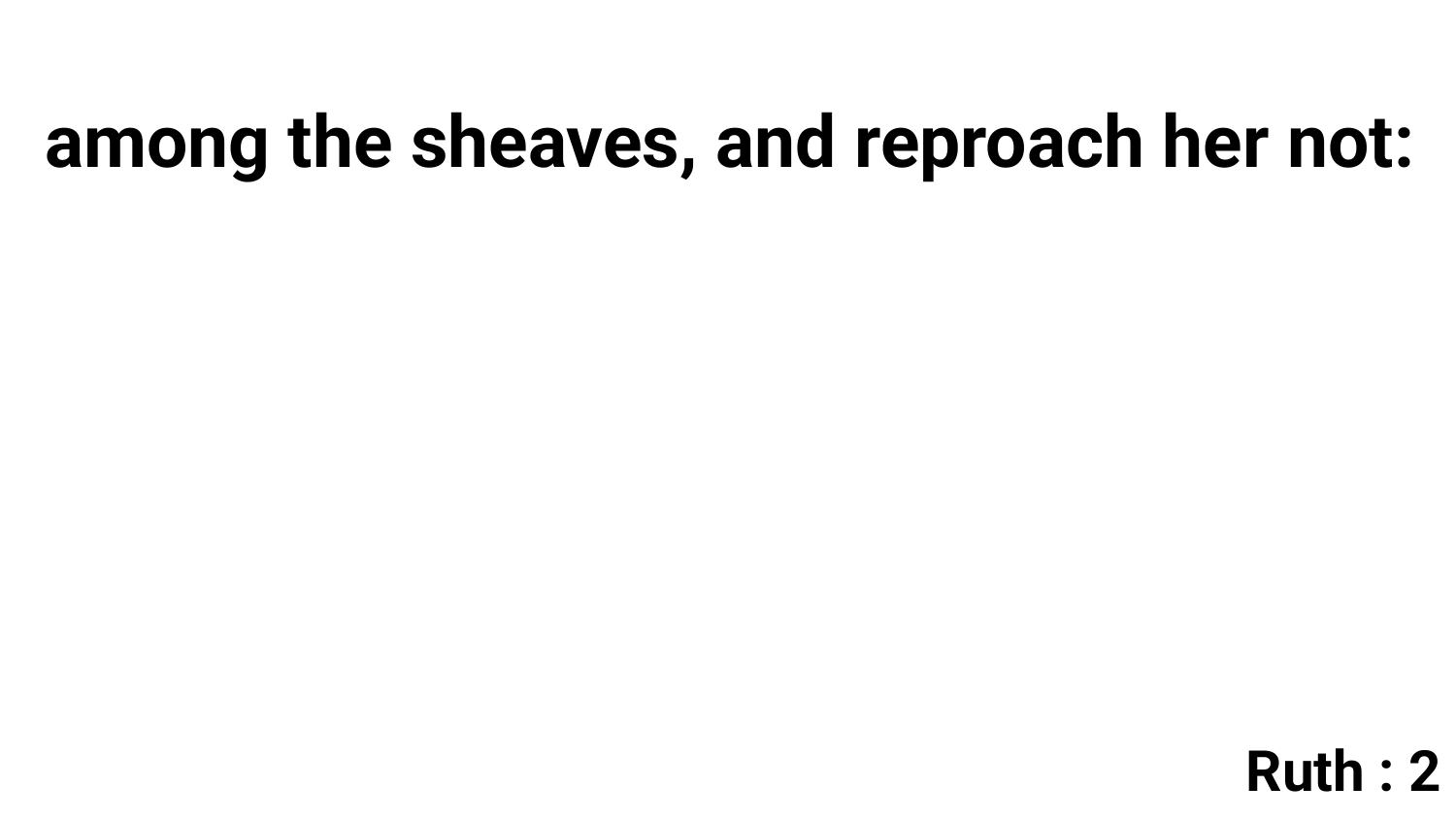

among the sheaves, and reproach her not:
Ruth : 2